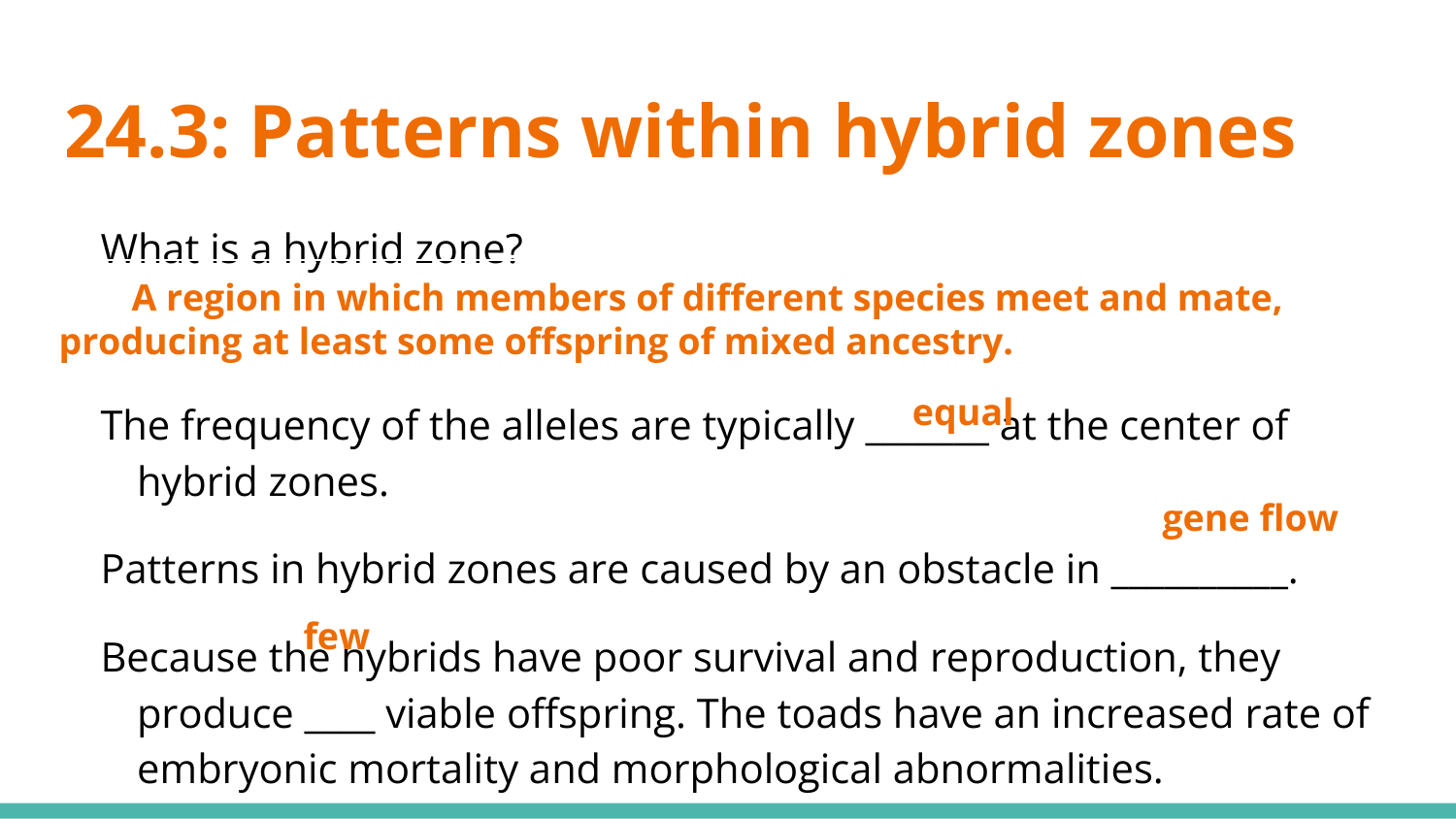

# 24.3: Patterns within hybrid zones
What is a hybrid zone?

The frequency of the alleles are typically _______ at the center of hybrid zones.
Patterns in hybrid zones are caused by an obstacle in __________.
Because the hybrids have poor survival and reproduction, they produce ____ viable offspring. The toads have an increased rate of embryonic mortality and morphological abnormalities.
A region in which members of different species meet and mate, producing at least some offspring of mixed ancestry.
equal
gene flow
few